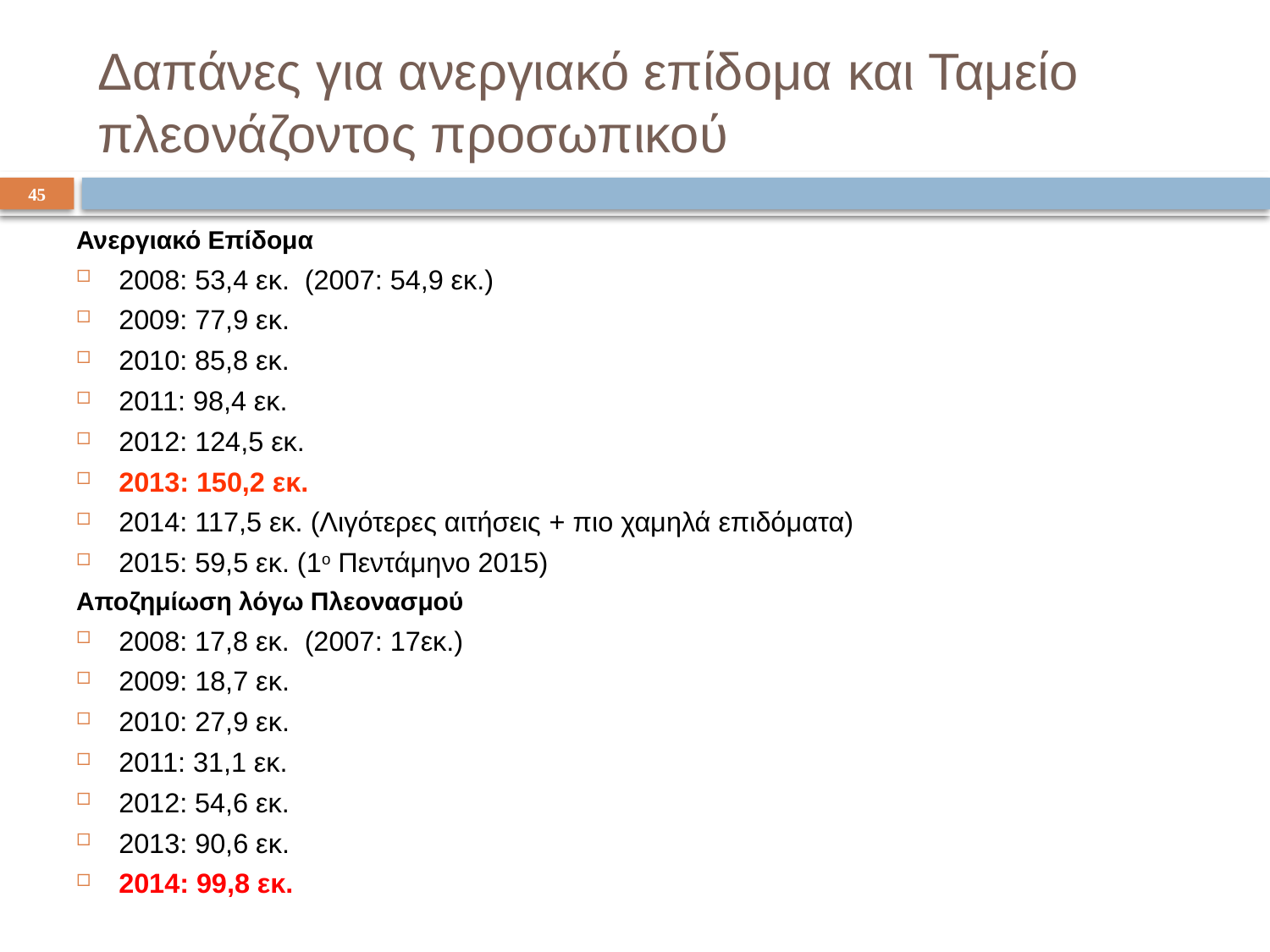

# Δαπάνες για ανεργιακό επίδομα και Ταμείο πλεονάζοντος προσωπικού
45
Ανεργιακό Επίδομα
2008: 53,4 εκ.  (2007: 54,9 εκ.)
2009: 77,9 εκ.
2010: 85,8 εκ.
2011: 98,4 εκ.
2012: 124,5 εκ.
2013: 150,2 εκ.
2014: 117,5 εκ. (Λιγότερες αιτήσεις + πιο χαμηλά επιδόματα)
2015: 59,5 εκ. (1ο Πεντάμηνο 2015)
Αποζημίωση λόγω Πλεονασμού
2008: 17,8 εκ.  (2007: 17εκ.)
2009: 18,7 εκ.
2010: 27,9 εκ.
2011: 31,1 εκ.
2012: 54,6 εκ.
2013: 90,6 εκ.
2014: 99,8 εκ.